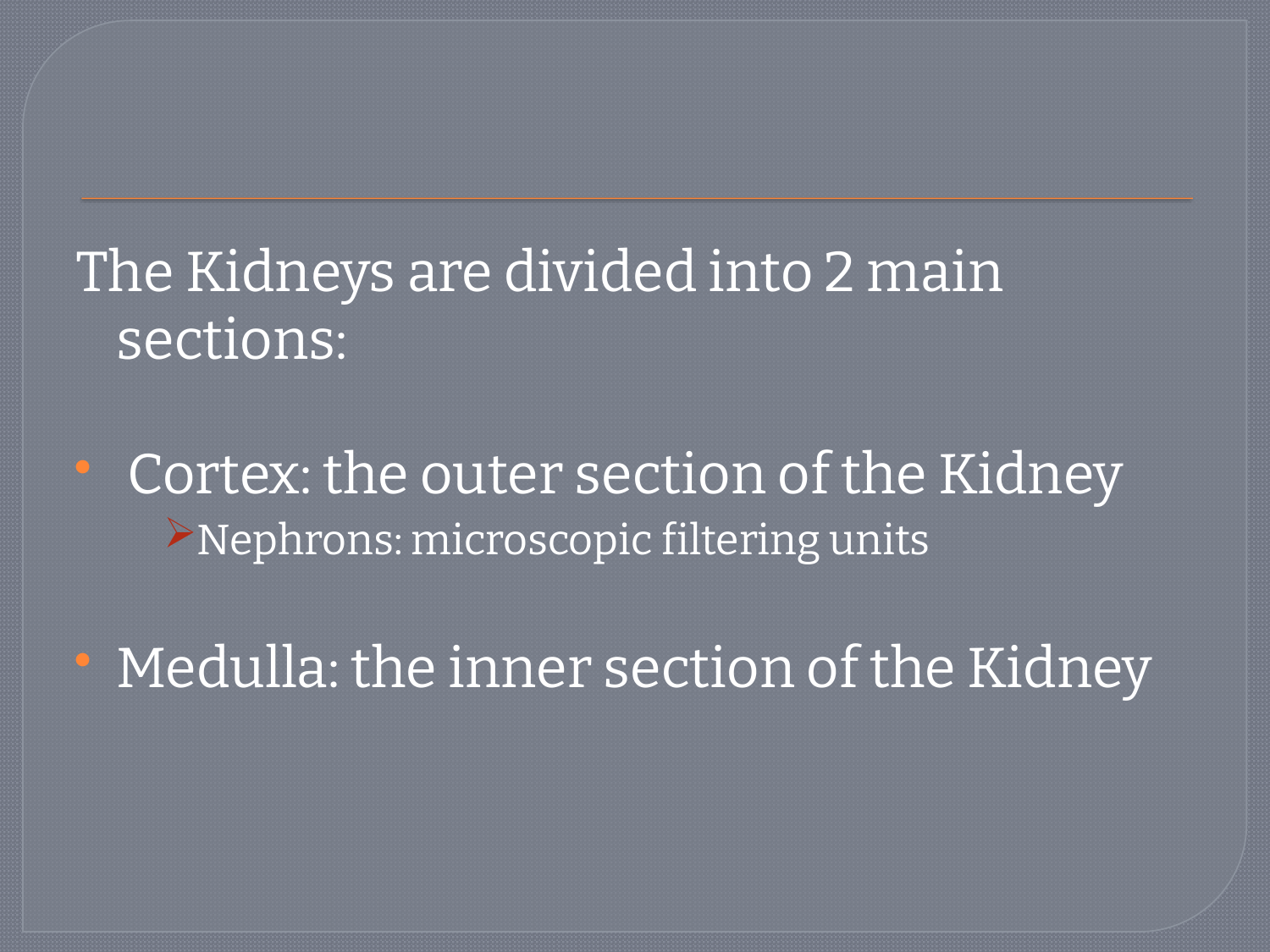

The Kidneys are divided into 2 main sections:

 Cortex: the outer section of the Kidney
Nephrons: microscopic filtering units

Medulla: the inner section of the Kidney